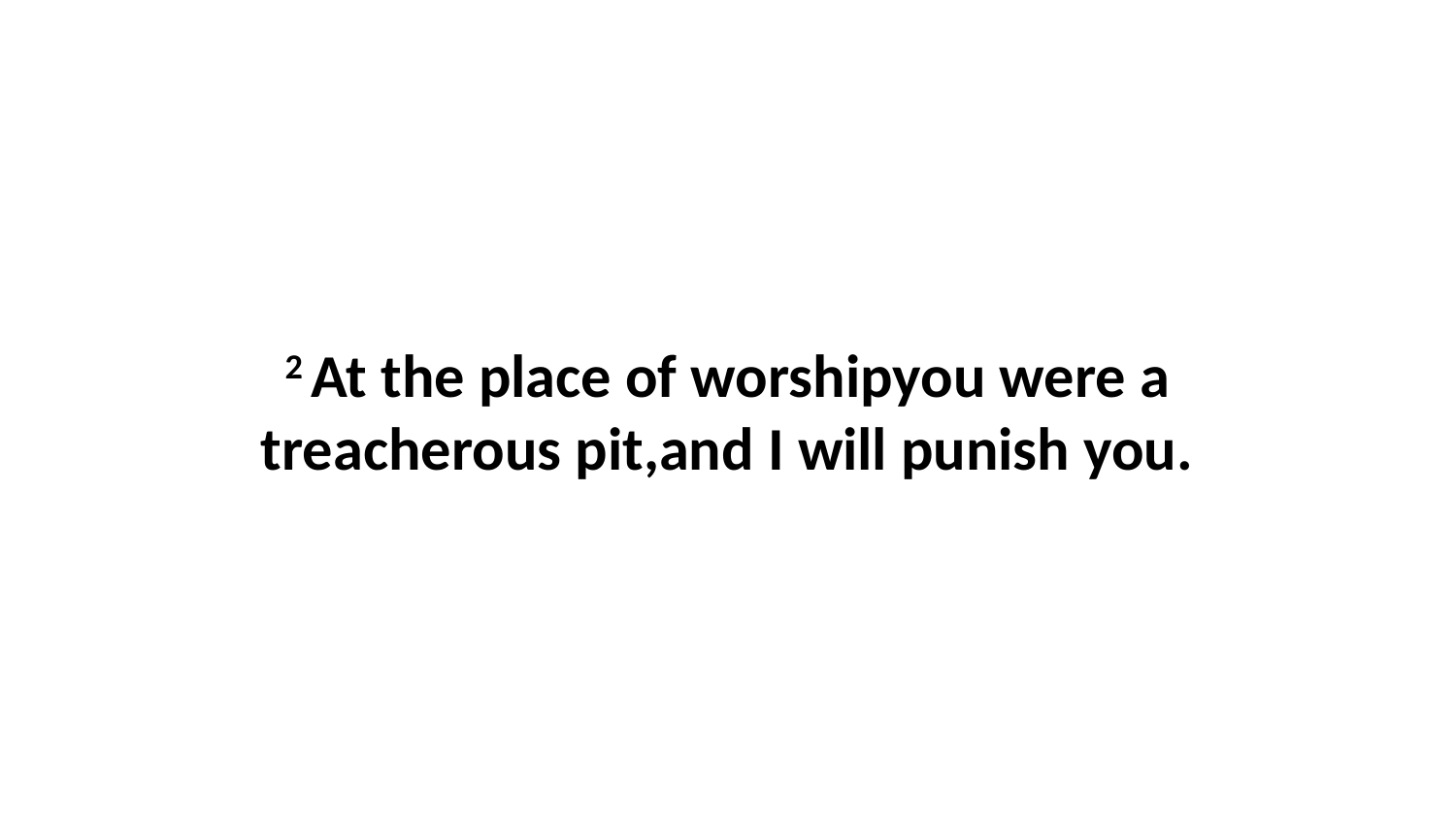

2 At the place of worshipyou were a treacherous pit,and I will punish you.